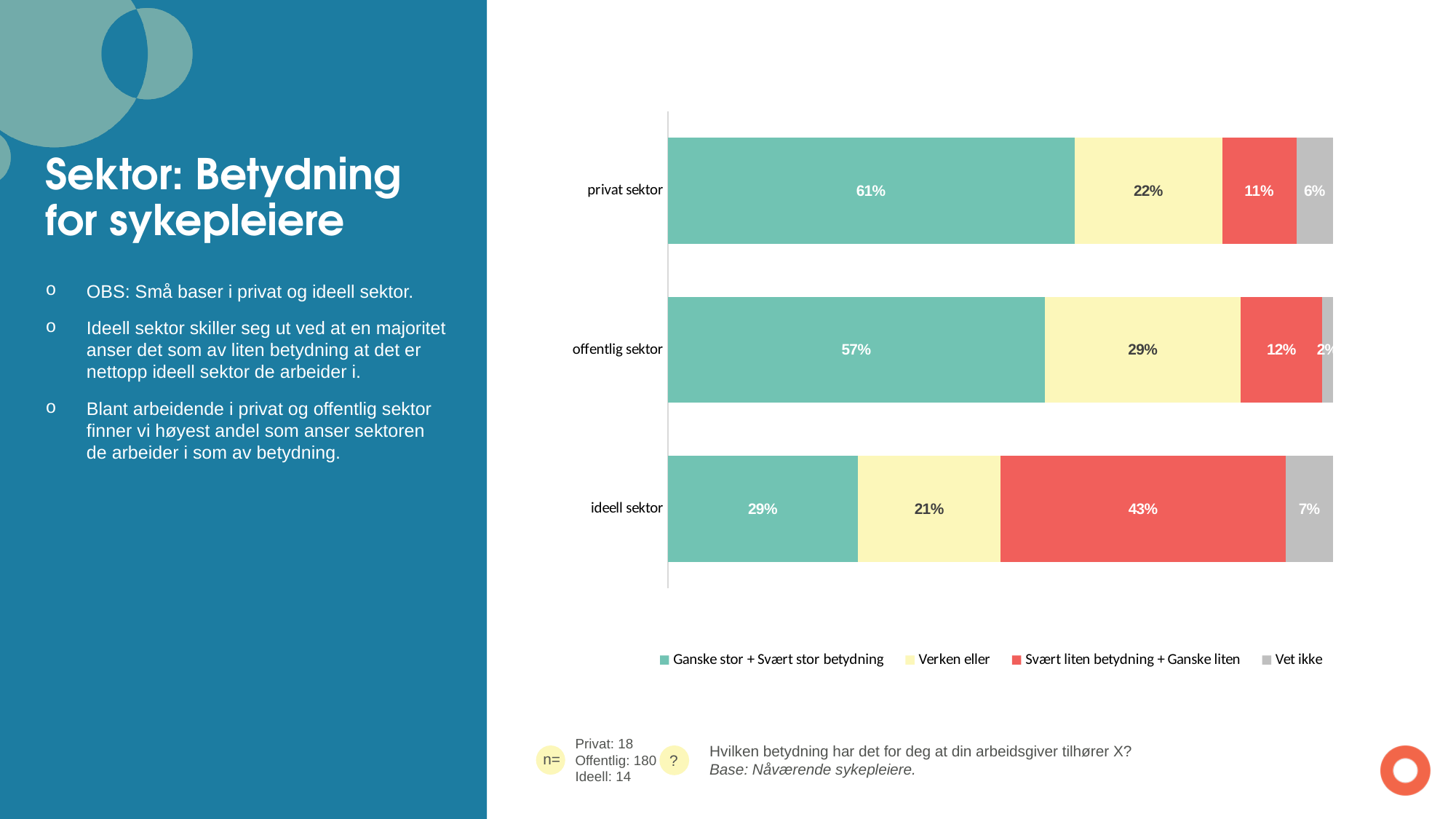

### Chart

| Category | Ganske stor + Svært stor betydning | Verken eller | Svært liten betydning + Ganske liten | Vet ikke |
|---|---|---|---|---|
| privat sektor | 0.6111111111111 | 0.2222222222222 | 0.1111111111111 | 0.05555555555556 |
| offentlig sektor | 0.5666666666667 | 0.2944444444444 | 0.1222222222222 | 0.01666666666667 |
| ideell sektor | 0.2857142857143 | 0.2142857142857 | 0.4285714285714 | 0.07142857142857 |
# Sektor: Betydning for sykepleiere
OBS: Små baser i privat og ideell sektor.
Ideell sektor skiller seg ut ved at en majoritet anser det som av liten betydning at det er nettopp ideell sektor de arbeider i.
Blant arbeidende i privat og offentlig sektor finner vi høyest andel som anser sektoren de arbeider i som av betydning.
Privat: 18
Offentlig: 180
Ideell: 14
Hvilken betydning har det for deg at din arbeidsgiver tilhører X?
Base: Nåværende sykepleiere.